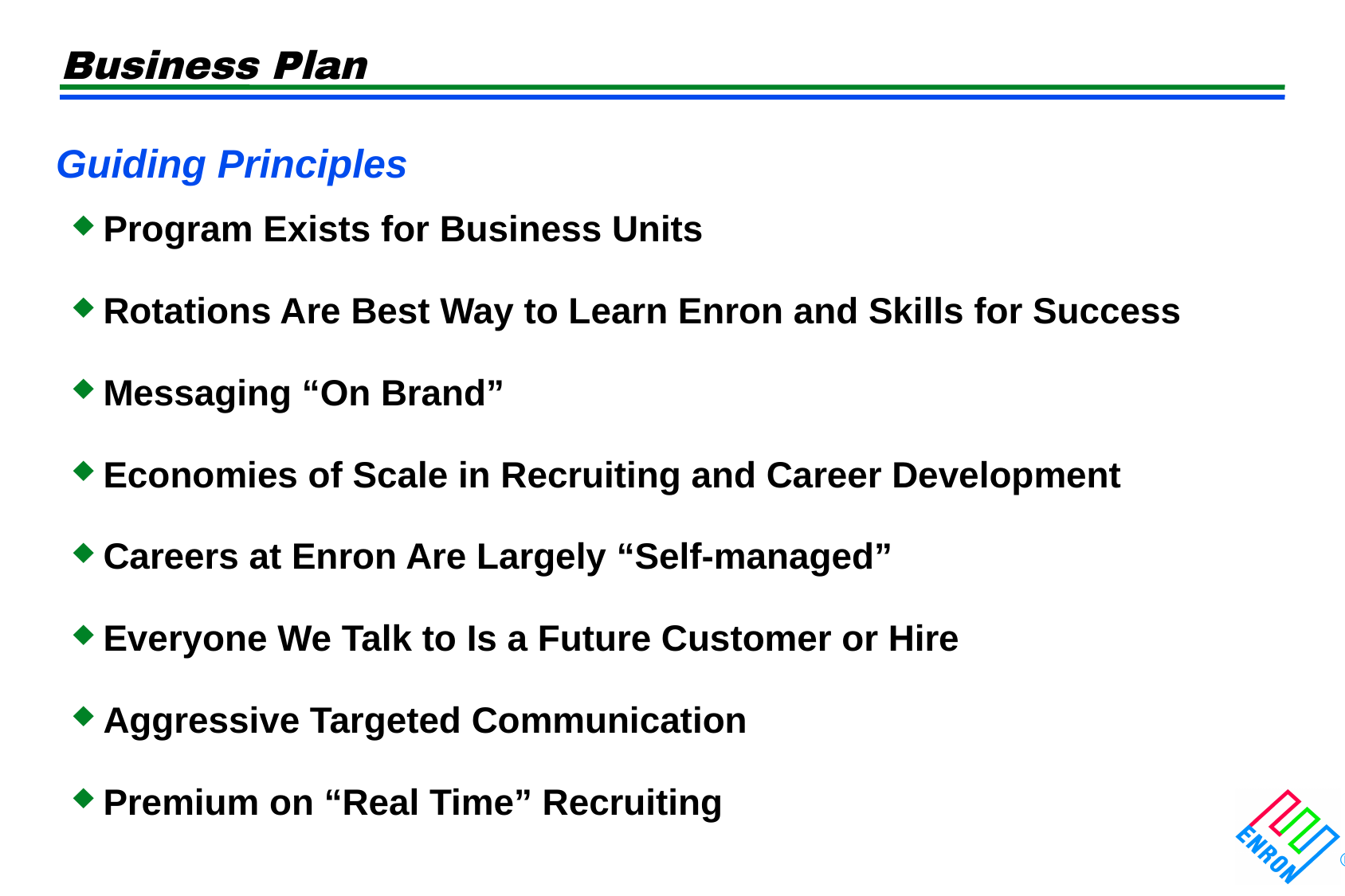

Business Plan
Guiding Principles
Program Exists for Business Units
Rotations Are Best Way to Learn Enron and Skills for Success
Messaging “On Brand”
Economies of Scale in Recruiting and Career Development
Careers at Enron Are Largely “Self-managed”
Everyone We Talk to Is a Future Customer or Hire
Aggressive Targeted Communication
Premium on “Real Time” Recruiting